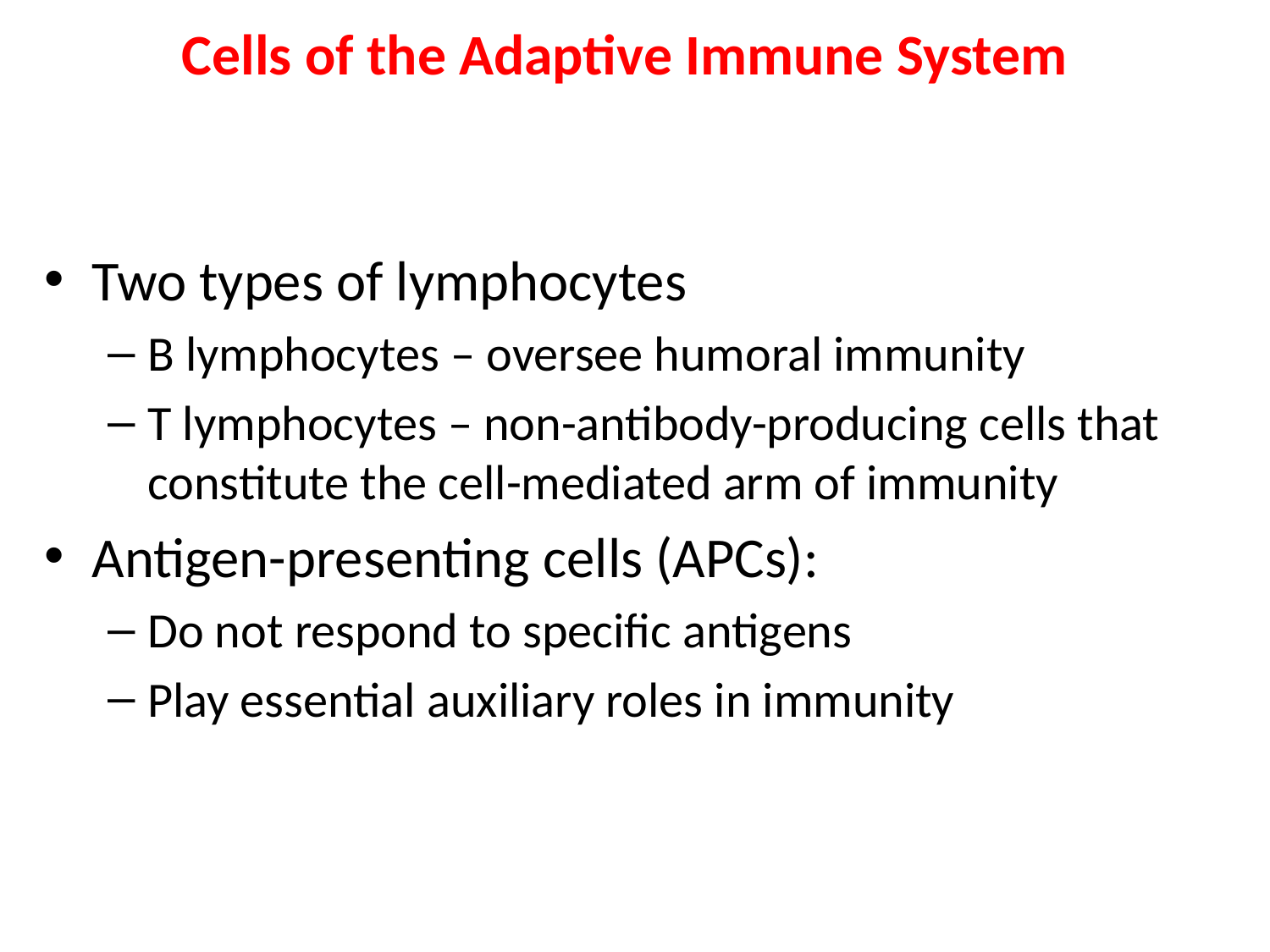

# Cells of the Adaptive Immune System
Two types of lymphocytes
B lymphocytes – oversee humoral immunity
T lymphocytes – non-antibody-producing cells that constitute the cell-mediated arm of immunity
Antigen-presenting cells (APCs):
Do not respond to specific antigens
Play essential auxiliary roles in immunity